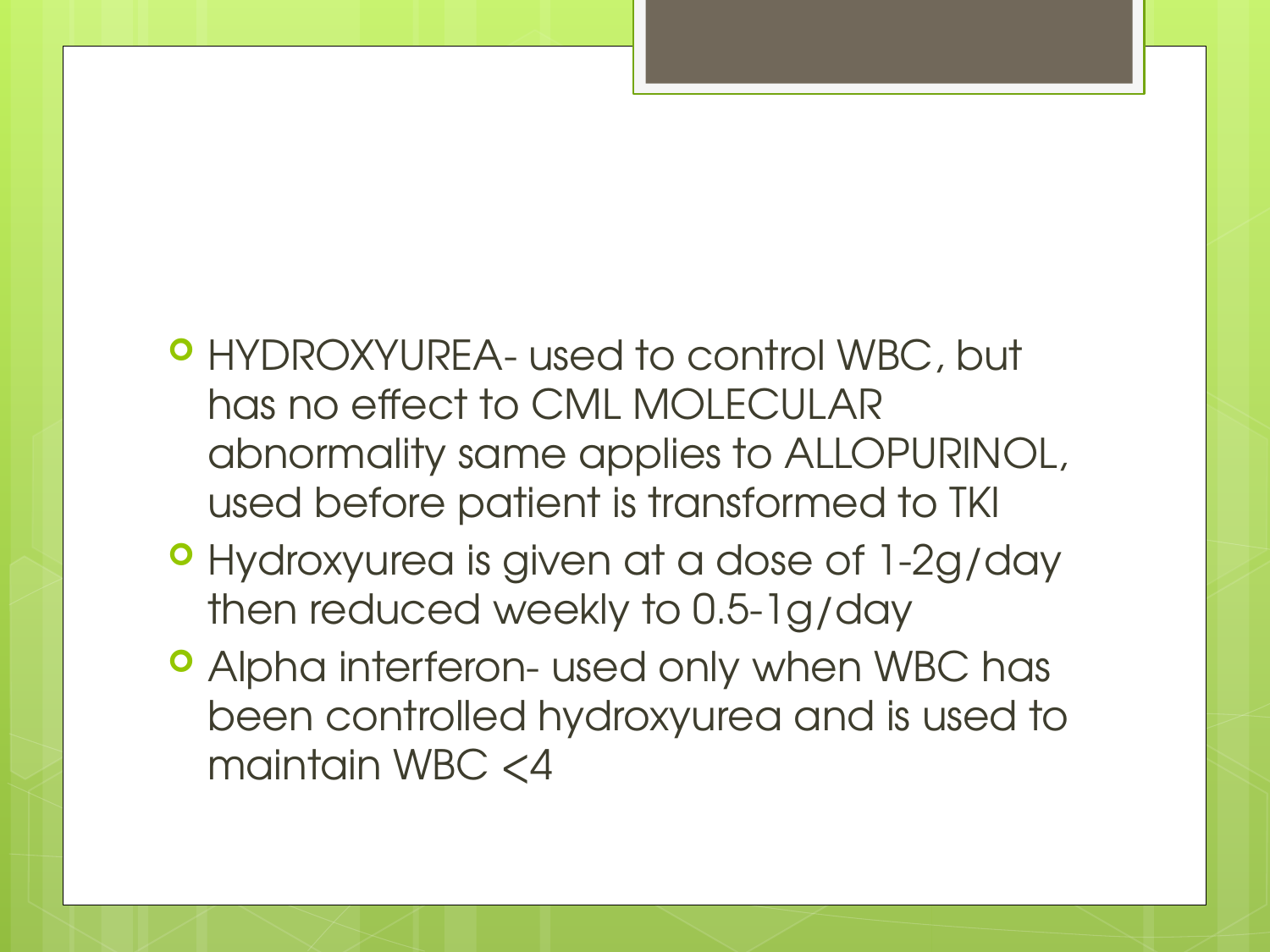

#
HYDROXYUREA- used to control WBC, but has no effect to CML MOLECULAR abnormality same applies to ALLOPURINOL, used before patient is transformed to TKI
Hydroxyurea is given at a dose of 1-2g/day then reduced weekly to 0.5-1g/day
Alpha interferon- used only when WBC has been controlled hydroxyurea and is used to maintain WBC <4